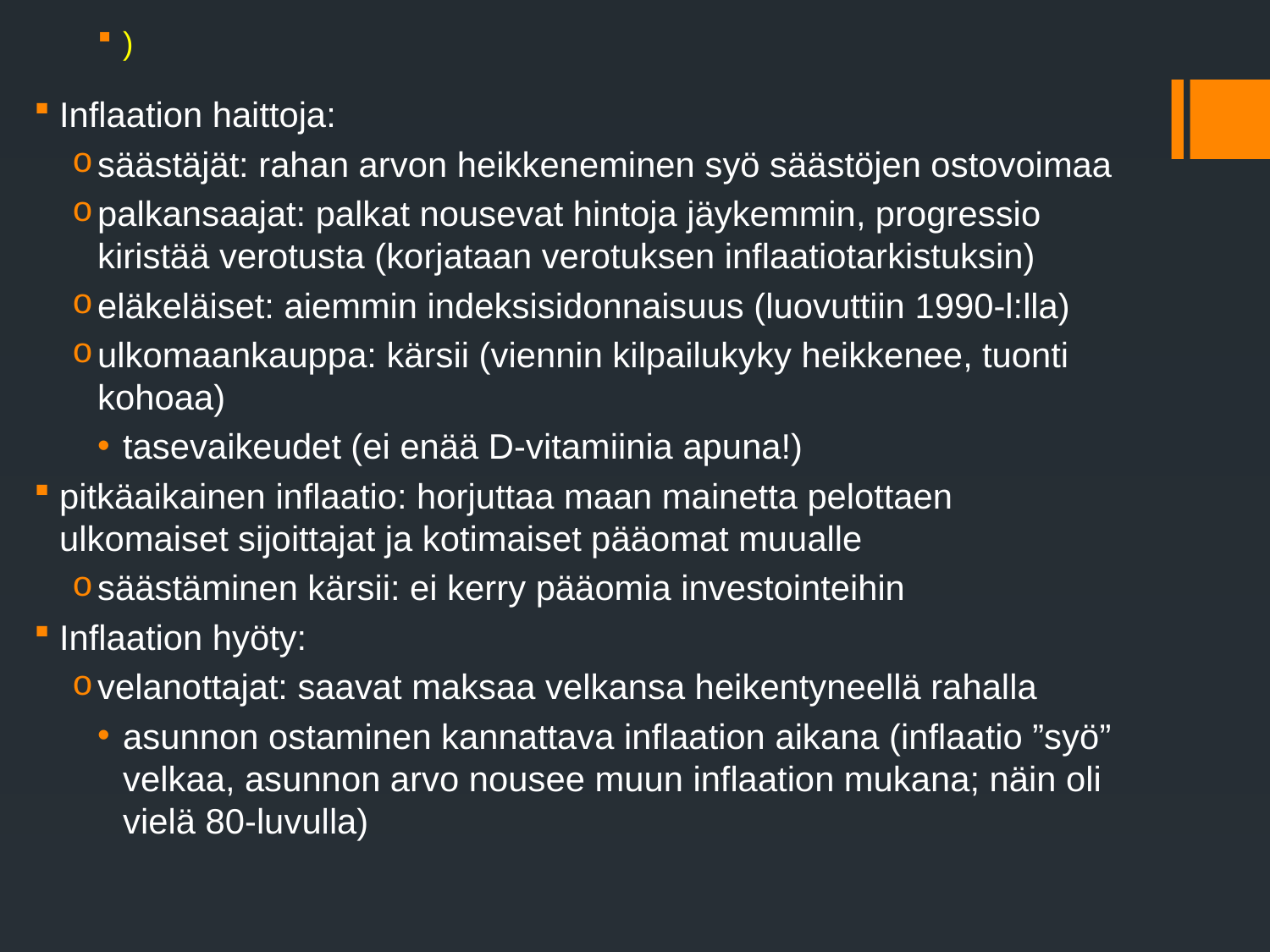

)

Inflaation haittoja:
säästäjät: rahan arvon heikkeneminen syö säästöjen ostovoimaa
palkansaajat: palkat nousevat hintoja jäykemmin, progressio kiristää verotusta (korjataan verotuksen inflaatiotarkistuksin)
eläkeläiset: aiemmin indeksisidonnaisuus (luovuttiin 1990-l:lla)
ulkomaankauppa: kärsii (viennin kilpailukyky heikkenee, tuonti kohoaa)
tasevaikeudet (ei enää D-vitamiinia apuna!)
pitkäaikainen inflaatio: horjuttaa maan mainetta pelottaen ulkomaiset sijoittajat ja kotimaiset pääomat muualle
säästäminen kärsii: ei kerry pääomia investointeihin
Inflaation hyöty:
velanottajat: saavat maksaa velkansa heikentyneellä rahalla
asunnon ostaminen kannattava inflaation aikana (inflaatio ”syö” velkaa, asunnon arvo nousee muun inflaation mukana; näin oli vielä 80-luvulla)